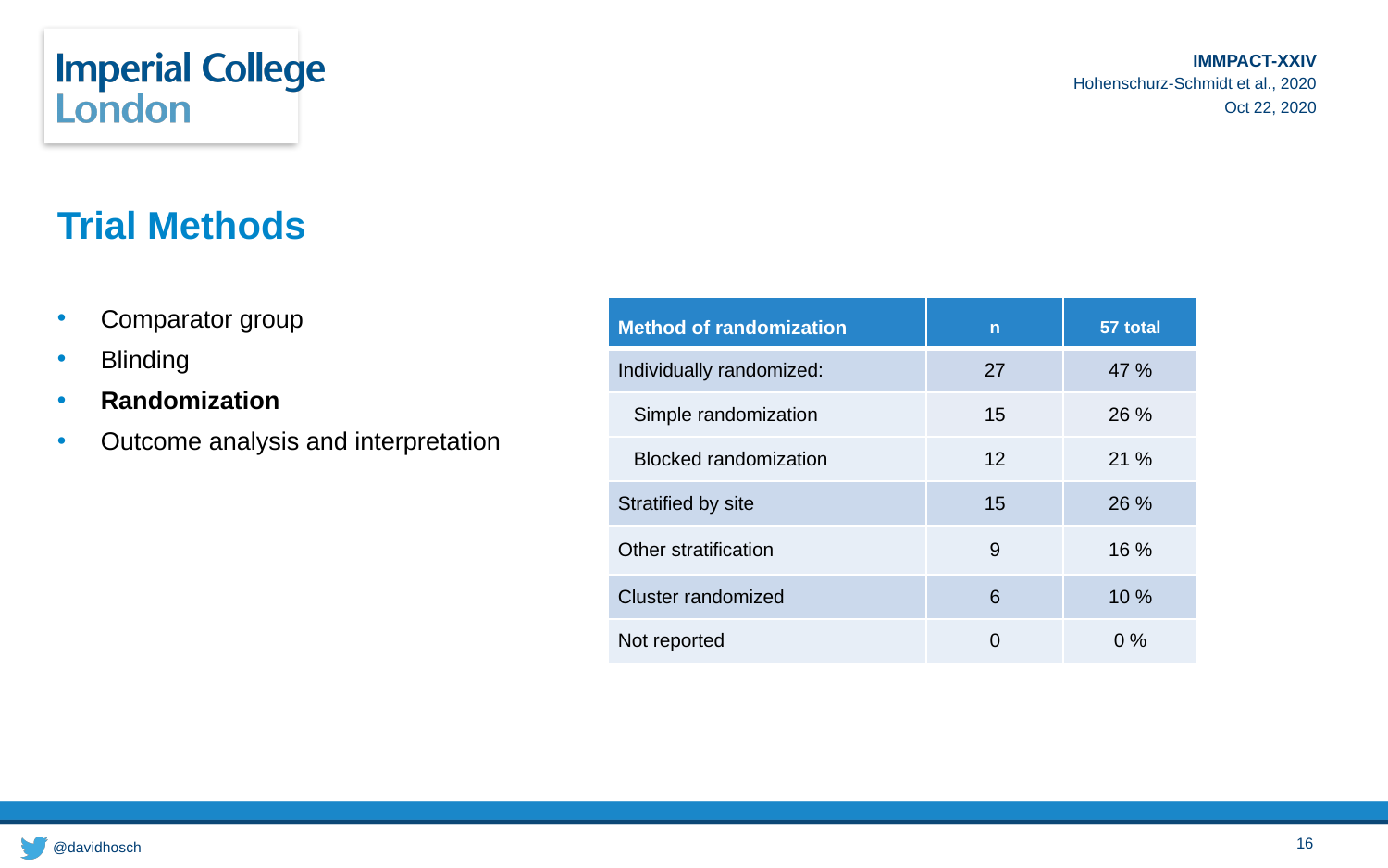

# Trial Methods
Comparator group
Blinding
Randomization
Outcome analysis and interpretation
| Method of randomization | n | 57 total |
| --- | --- | --- |
| Individually randomized: | 27 | 47 % |
| Simple randomization | 15 | 26 % |
| Blocked randomization | 12 | 21 % |
| Stratified by site | 15 | 26 % |
| Other stratification | 9 | 16 % |
| Cluster randomized | 6 | 10 % |
| Not reported | 0 | 0 % |